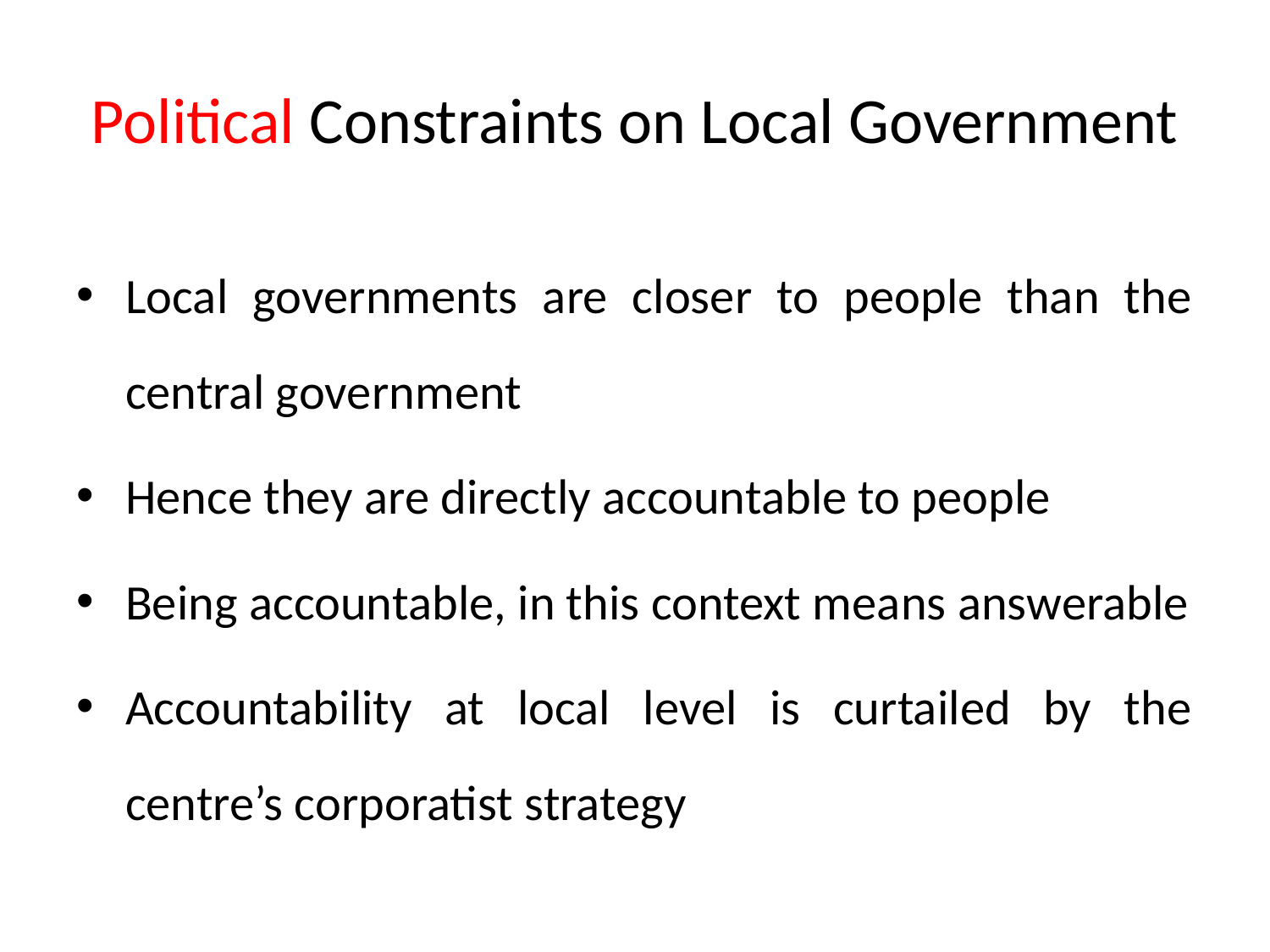

# Political Constraints on Local Government
Local governments are closer to people than the central government
Hence they are directly accountable to people
Being accountable, in this context means answerable
Accountability at local level is curtailed by the centre’s corporatist strategy